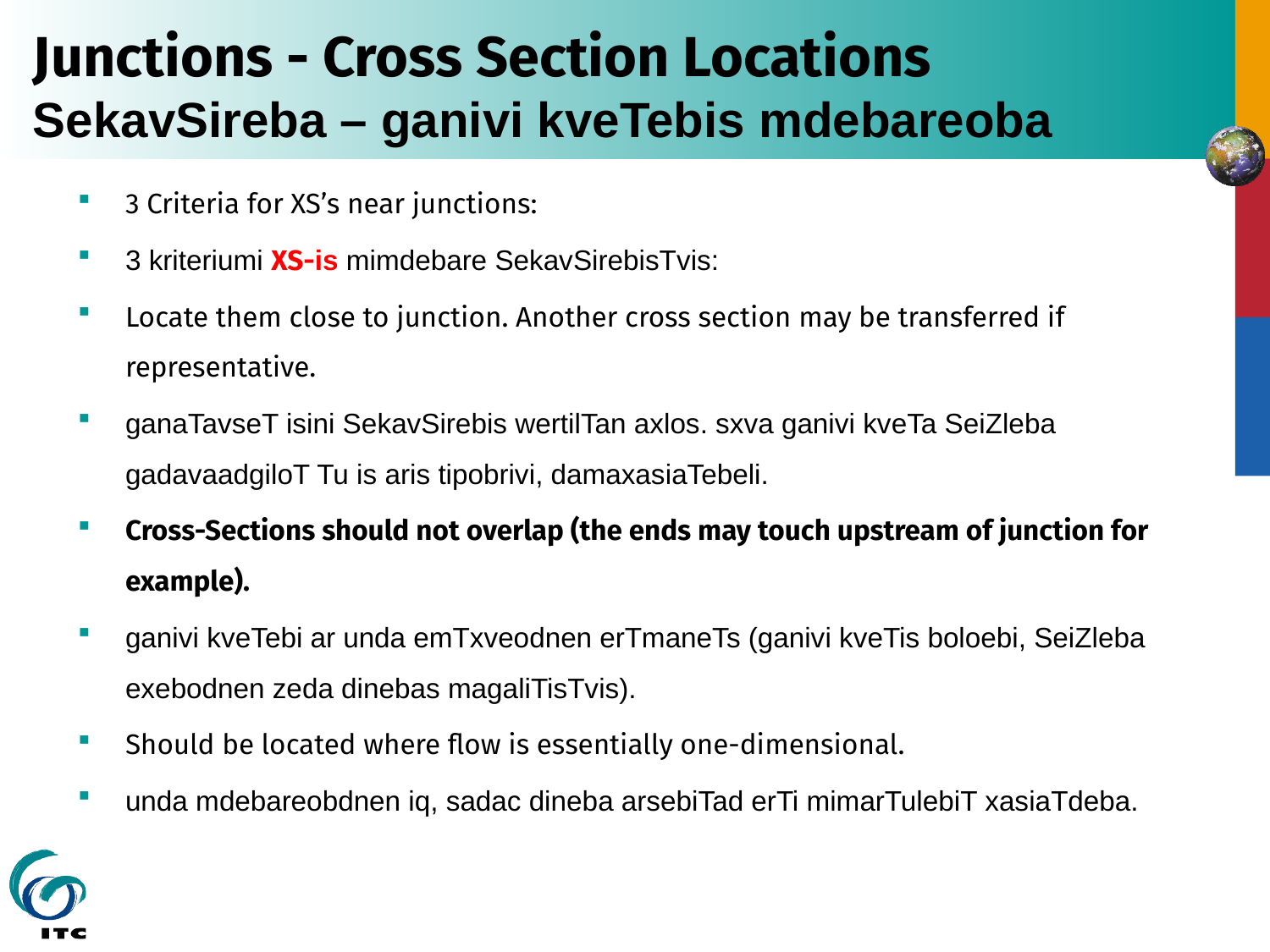

# Junctions - Cross Section Locations SekavSireba – ganivi kveTebis mdebareoba
3 Criteria for XS’s near junctions:
3 kriteriumi XS-is mimdebare SekavSirebisTvis:
Locate them close to junction. Another cross section may be transferred if representative.
ganaTavseT isini SekavSirebis wertilTan axlos. sxva ganivi kveTa SeiZleba  gadavaadgiloT Tu is aris tipobrivi, damaxasiaTebeli.
Cross-Sections should not overlap (the ends may touch upstream of junction for example).
ganivi kveTebi ar unda emTxveodnen erTmaneTs (ganivi kveTis boloebi, SeiZleba exebodnen zeda dinebas magaliTisTvis).
Should be located where flow is essentially one-dimensional.
unda mdebareobdnen iq, sadac dineba arsebiTad erTi mimarTulebiT xasiaTdeba.